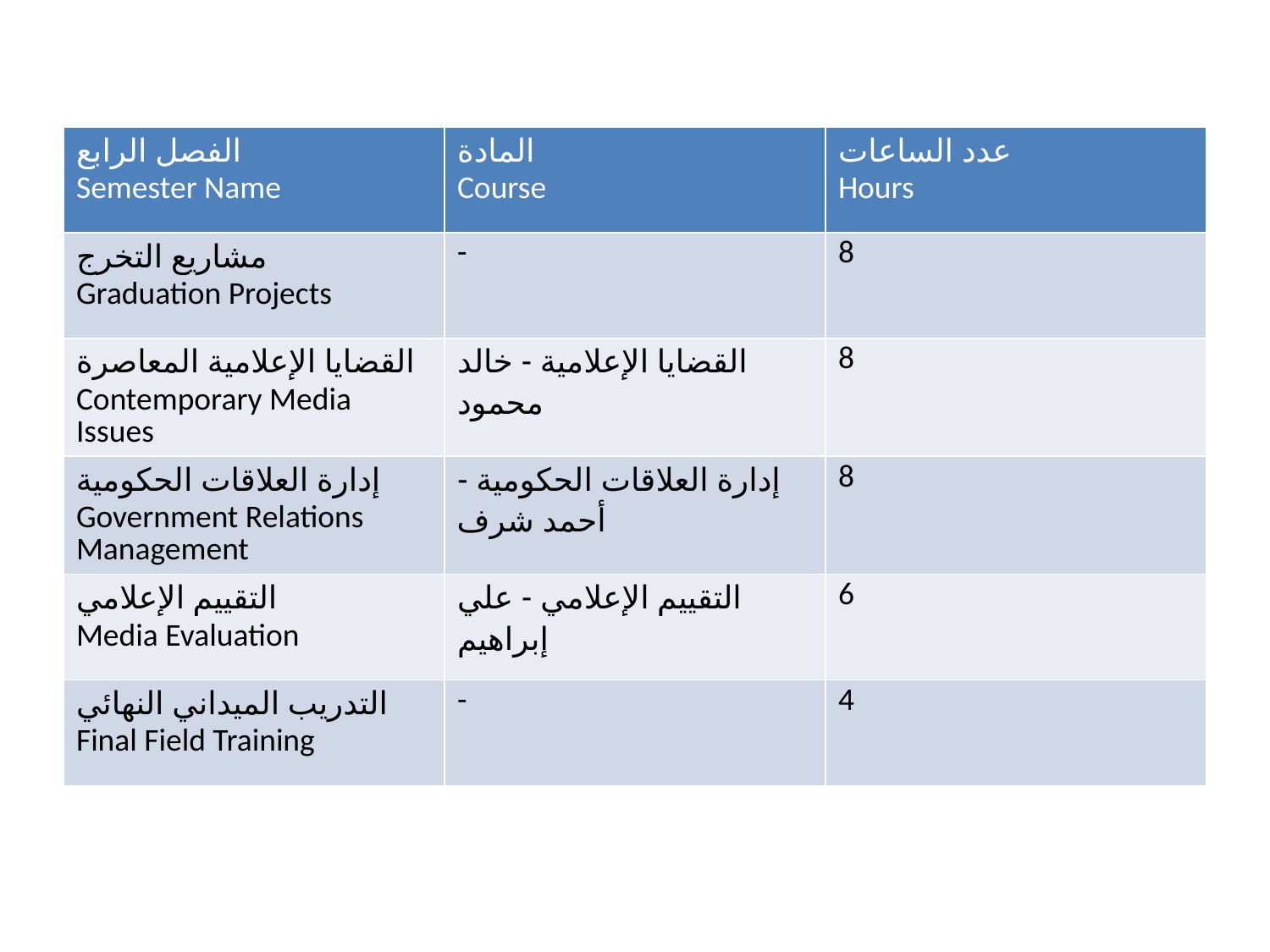

| الفصل الرابع Semester Name | المادة Course | عدد الساعات Hours |
| --- | --- | --- |
| مشاريع التخرج Graduation Projects | - | 8 |
| القضايا الإعلامية المعاصرة Contemporary Media Issues | القضايا الإعلامية - خالد محمود | 8 |
| إدارة العلاقات الحكومية Government Relations Management | إدارة العلاقات الحكومية - أحمد شرف | 8 |
| التقييم الإعلامي Media Evaluation | التقييم الإعلامي - علي إبراهيم | 6 |
| التدريب الميداني النهائي Final Field Training | - | 4 |